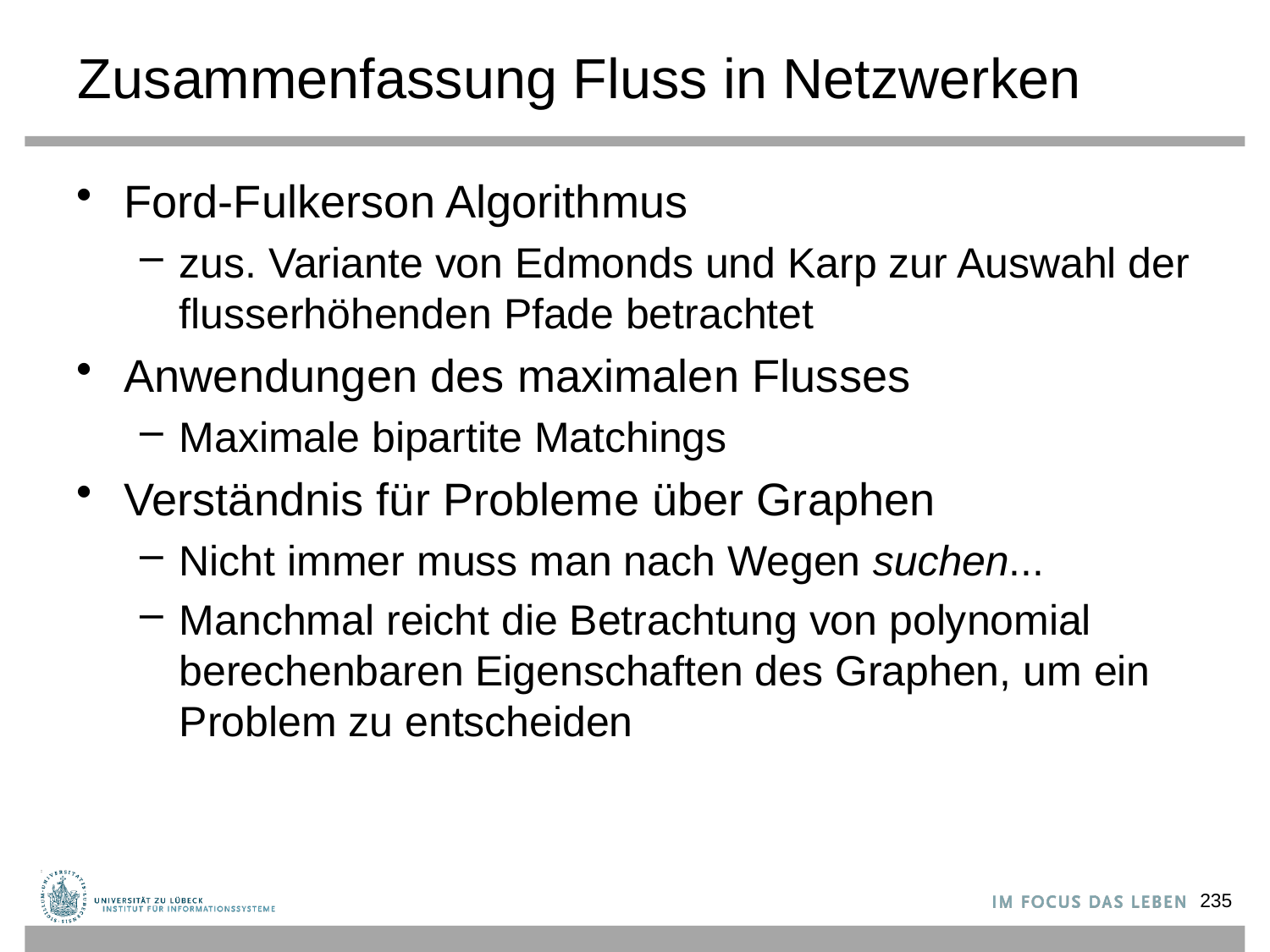

# Zusammenfassung Fluss in Netzwerken
Ford-Fulkerson Algorithmus
zus. Variante von Edmonds und Karp zur Auswahl der flusserhöhenden Pfade betrachtet
Anwendungen des maximalen Flusses
Maximale bipartite Matchings
Verständnis für Probleme über Graphen
Nicht immer muss man nach Wegen suchen...
Manchmal reicht die Betrachtung von polynomial berechenbaren Eigenschaften des Graphen, um ein Problem zu entscheiden
235